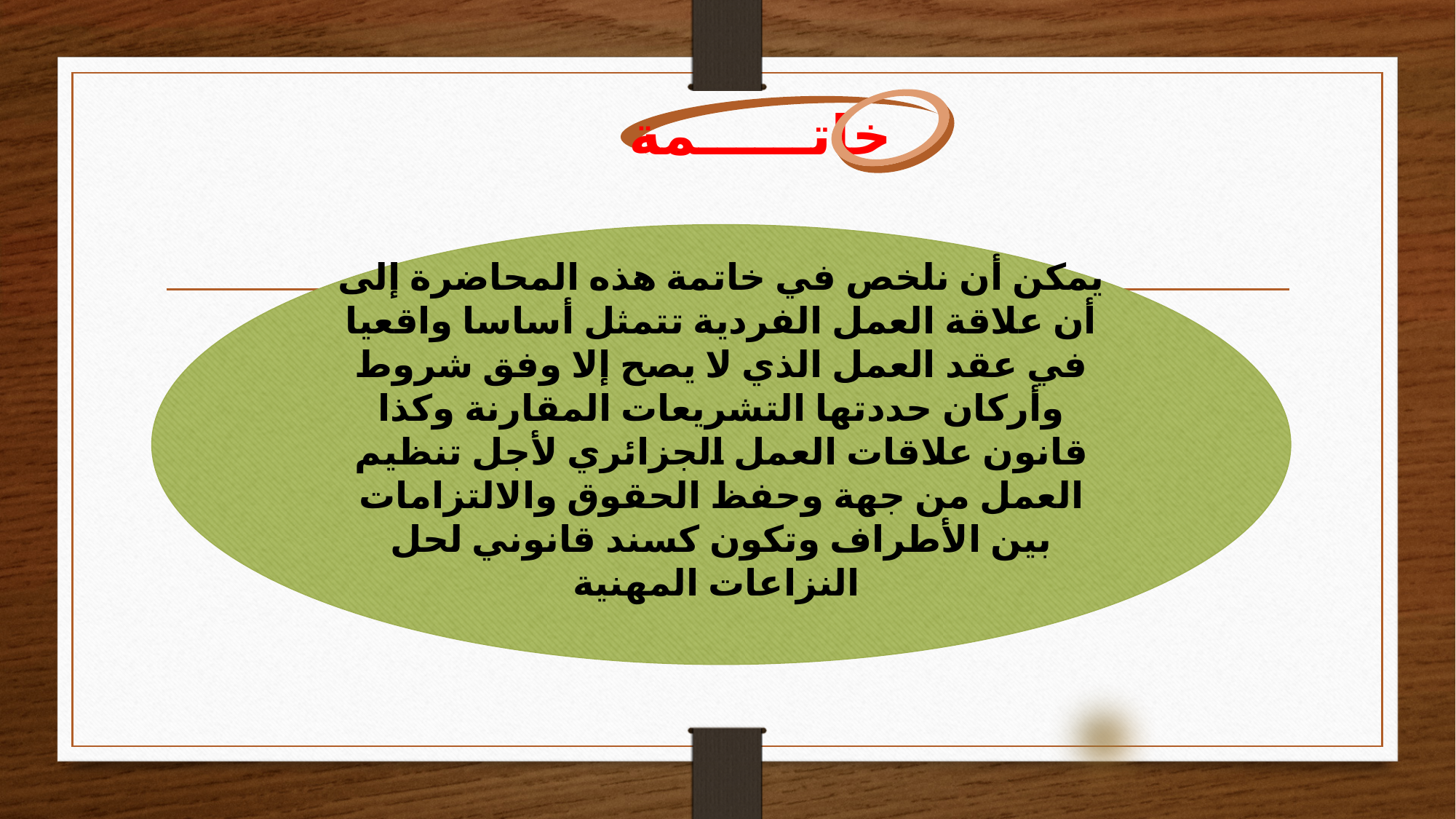

خاتــــــمة

يمكن أن نلخص في خاتمة هذه المحاضرة إلى أن علاقة العمل الفردية تتمثل أساسا واقعيا في عقد العمل الذي لا يصح إلا وفق شروط وأركان حددتها التشريعات المقارنة وكذا قانون علاقات العمل الجزائري لأجل تنظيم العمل من جهة وحفظ الحقوق والالتزامات بين الأطراف وتكون كسند قانوني لحل النزاعات المهنية

Follow Us